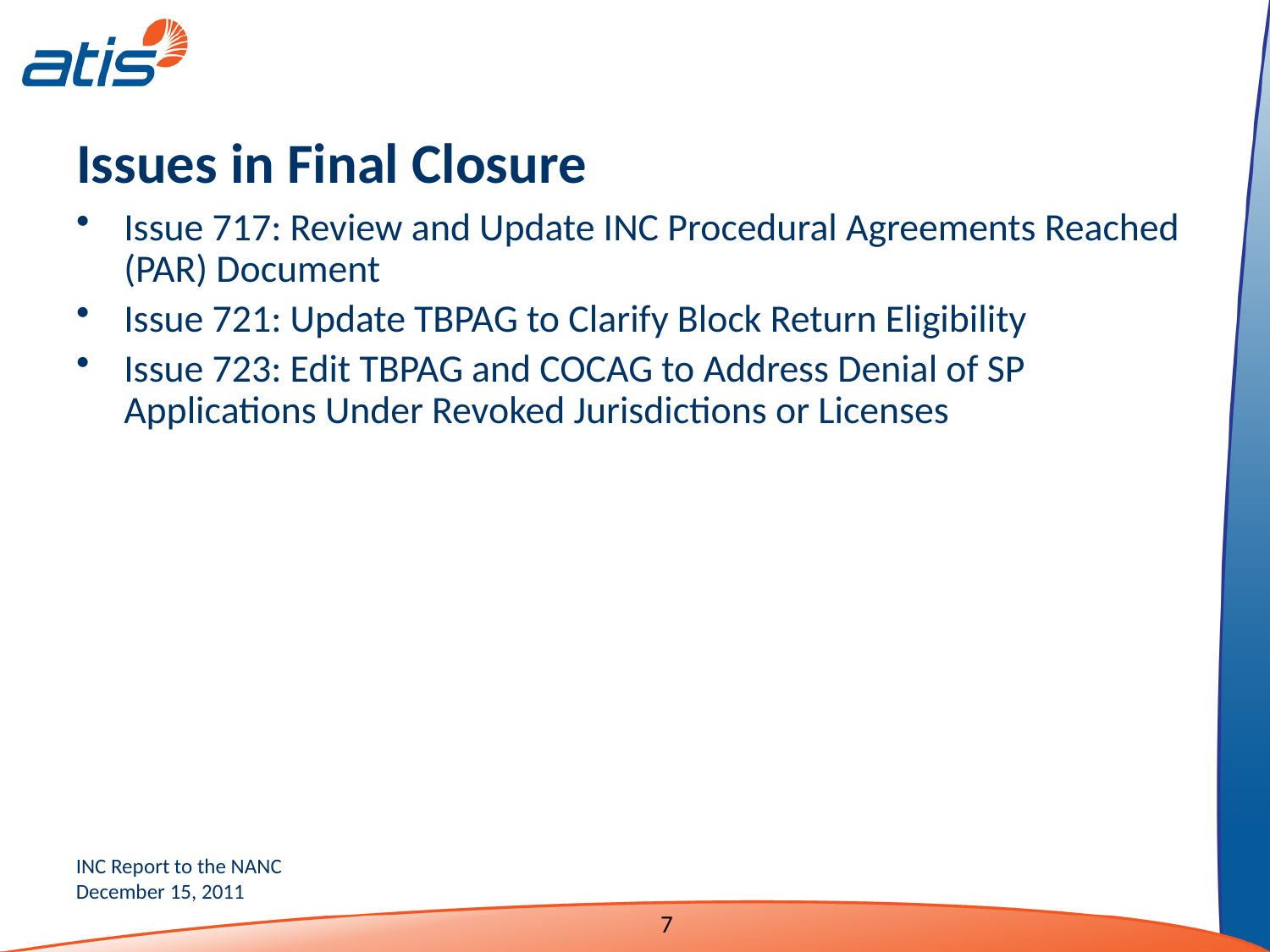

# Issues in Final Closure
Issue 717: Review and Update INC Procedural Agreements Reached (PAR) Document
Issue 721: Update TBPAG to Clarify Block Return Eligibility
Issue 723: Edit TBPAG and COCAG to Address Denial of SP Applications Under Revoked Jurisdictions or Licenses
7